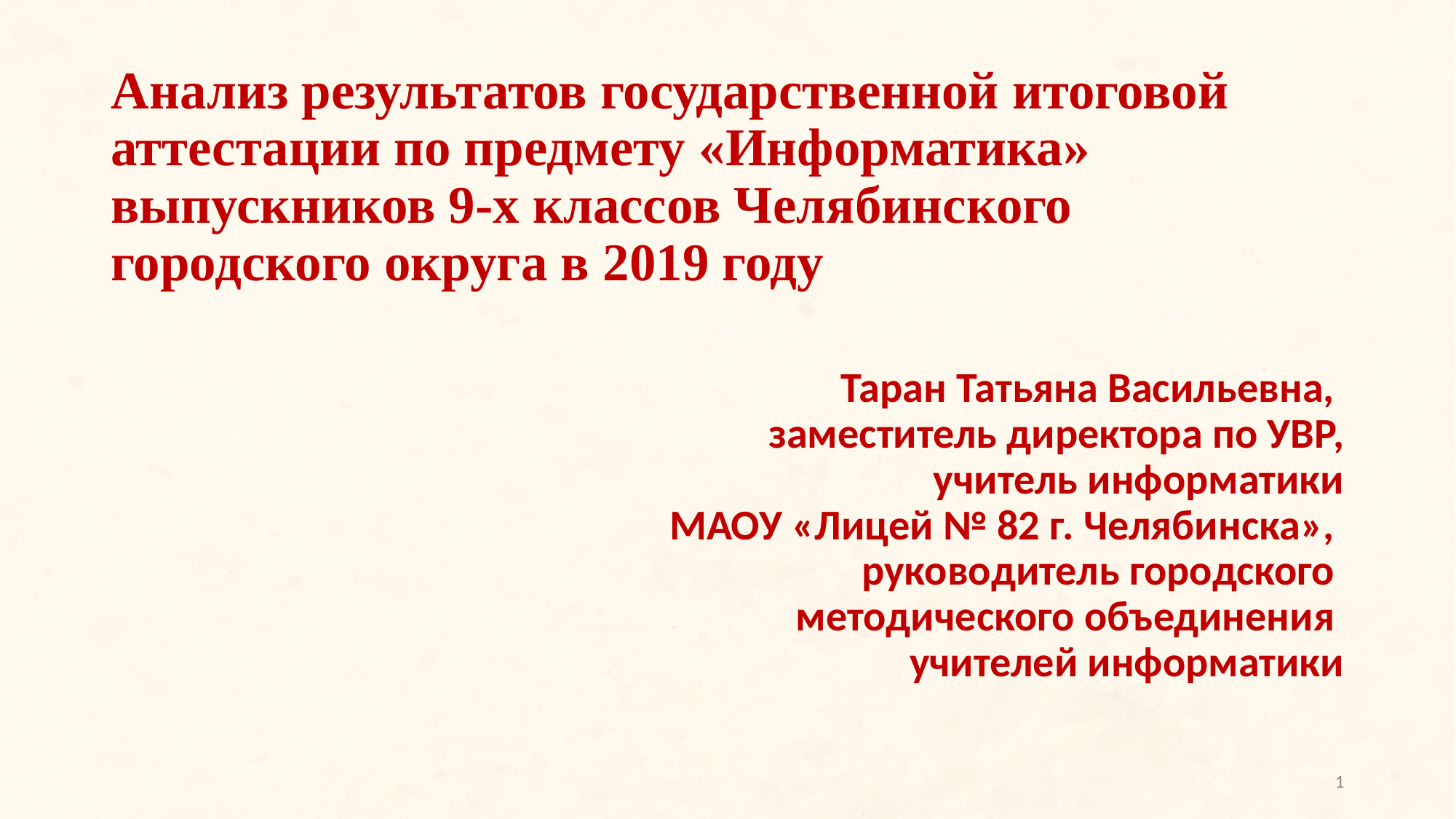

# Анализ результатов государственной итоговой аттестации по предмету «Информатика»  выпускников 9-х классов Челябинского городского округа в 2019 году
Таран Татьяна Васильевна,
заместитель директора по УВР,
учитель информатики
 МАОУ «Лицей № 82 г. Челябинска»,
руководитель городского
методического объединения
учителей информатики
1